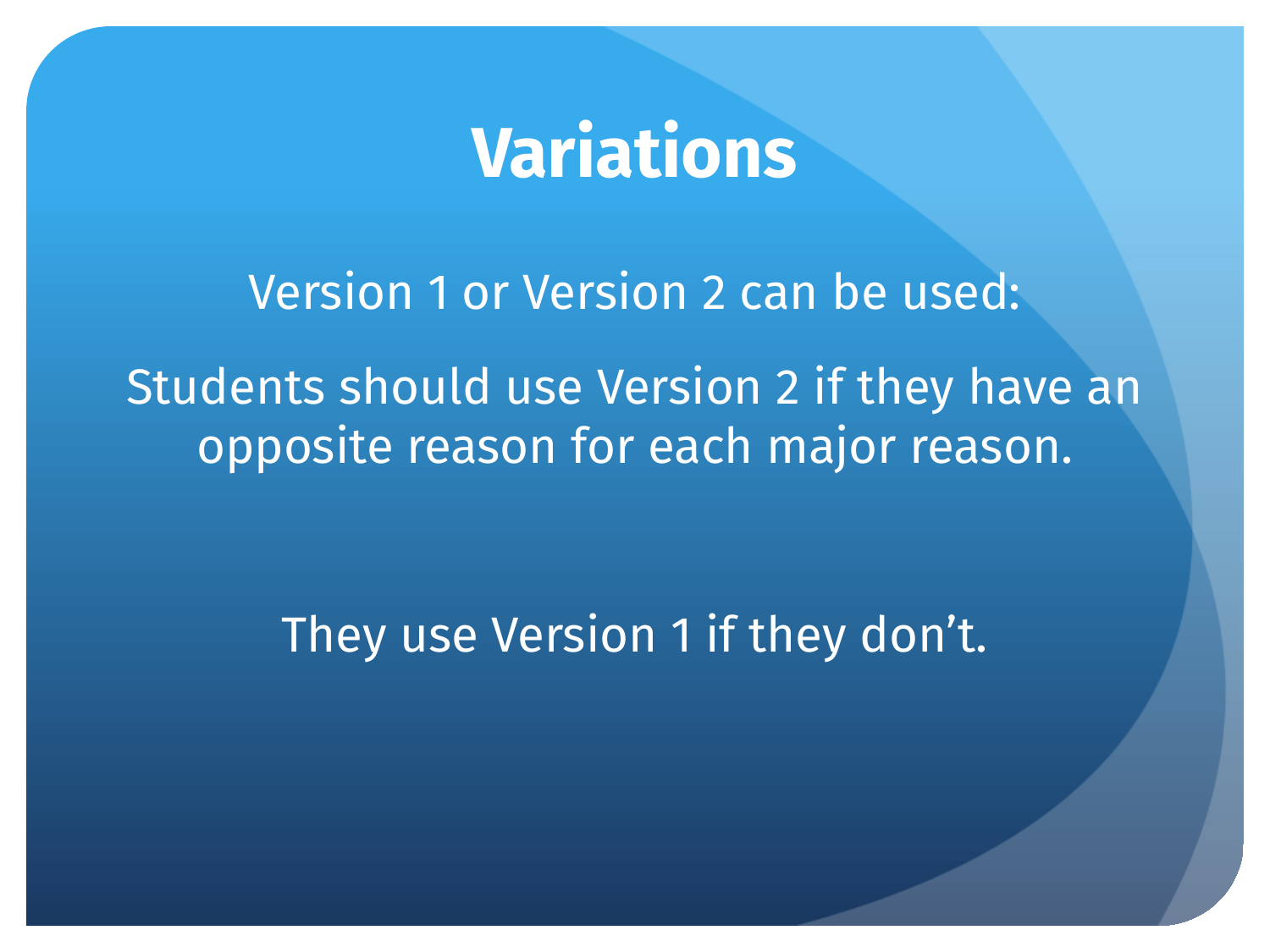

# Variations
Version 1 or Version 2 can be used:
Students should use Version 2 if they have an opposite reason for each major reason.

They use Version 1 if they don’t.